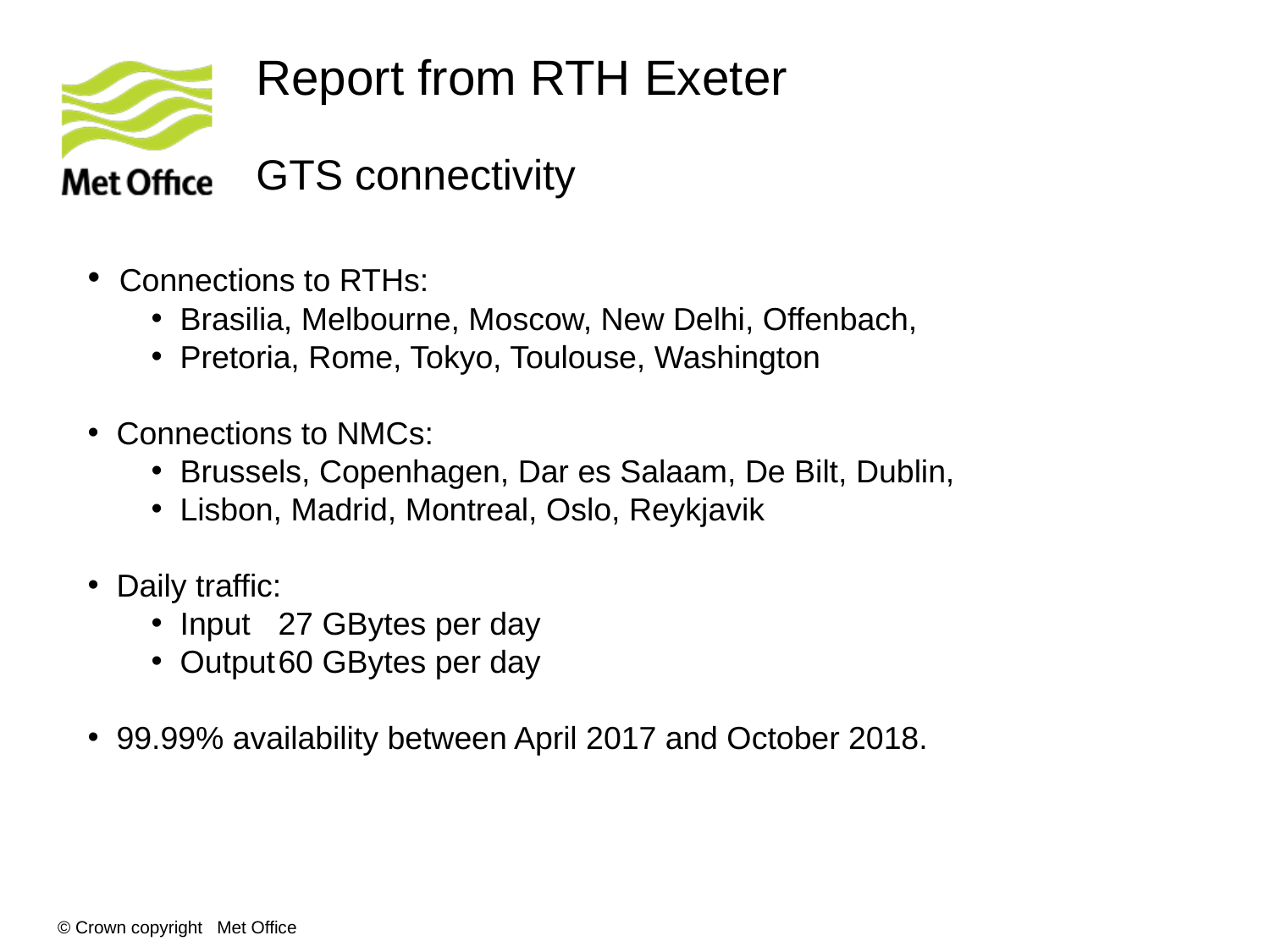

# Report from RTH Exeter GTS connectivity
  Connections to RTHs:
  Brasilia, Melbourne, Moscow, New Delhi, Offenbach,
  Pretoria, Rome, Tokyo, Toulouse, Washington

  Connections to NMCs:
  Brussels, Copenhagen, Dar es Salaam, De Bilt, Dublin,
  Lisbon, Madrid, Montreal, Oslo, Reykjavik

  Daily traffic:
  Input	27 GBytes per day
  Output	60 GBytes per day

  99.99% availability between April 2017 and October 2018.
© Crown copyright   Met Office